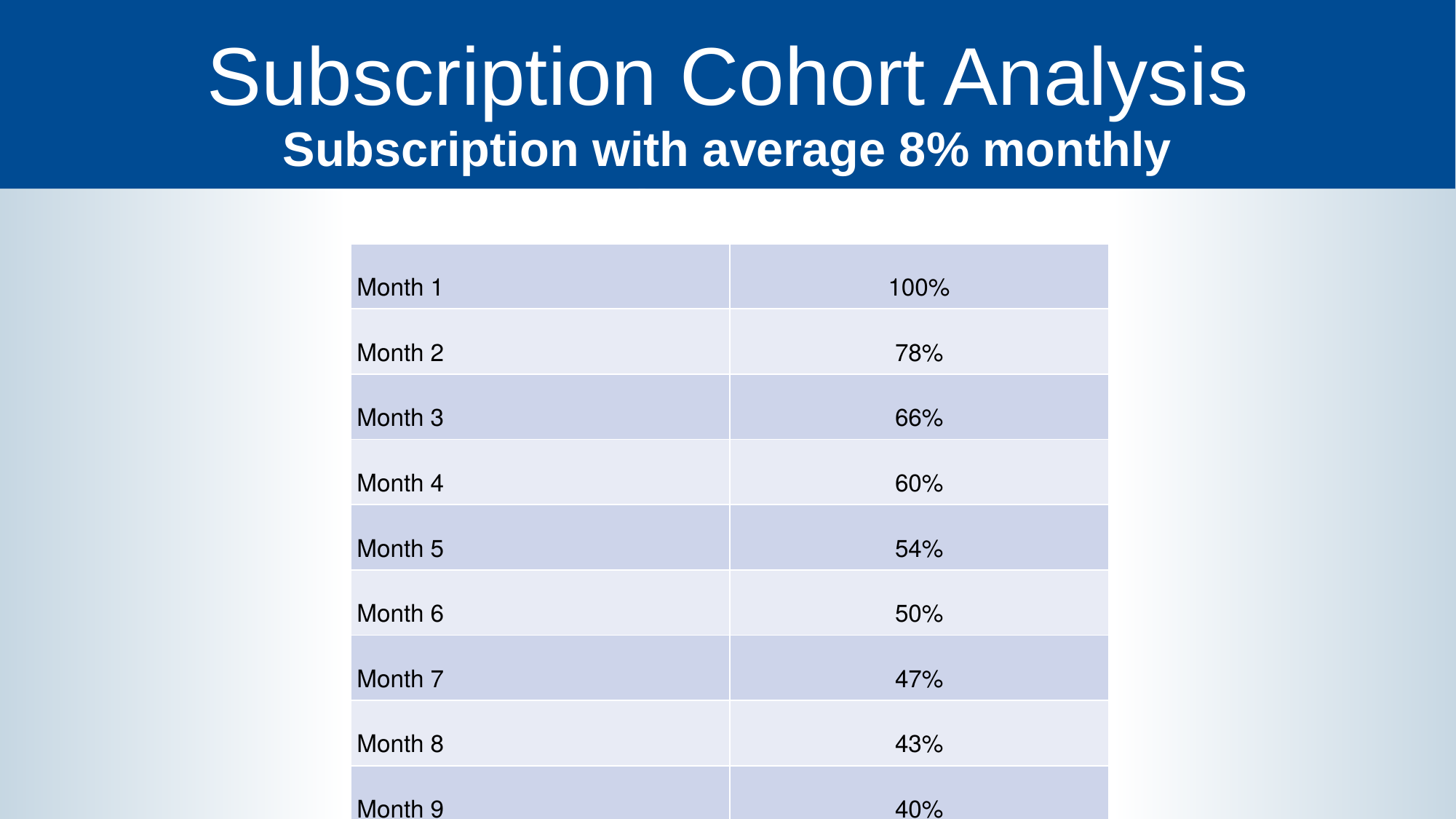

# Subscription Cohort Analysis
Subscription with average 8% monthly churn rate
| Month 1 | 100% |
| --- | --- |
| Month 2 | 78% |
| Month 3 | 66% |
| Month 4 | 60% |
| Month 5 | 54% |
| Month 6 | 50% |
| Month 7 | 47% |
| Month 8 | 43% |
| Month 9 | 40% |
| Month 10 | 39% |
| Month 11 | 38% |
| Month 12 | 37% |